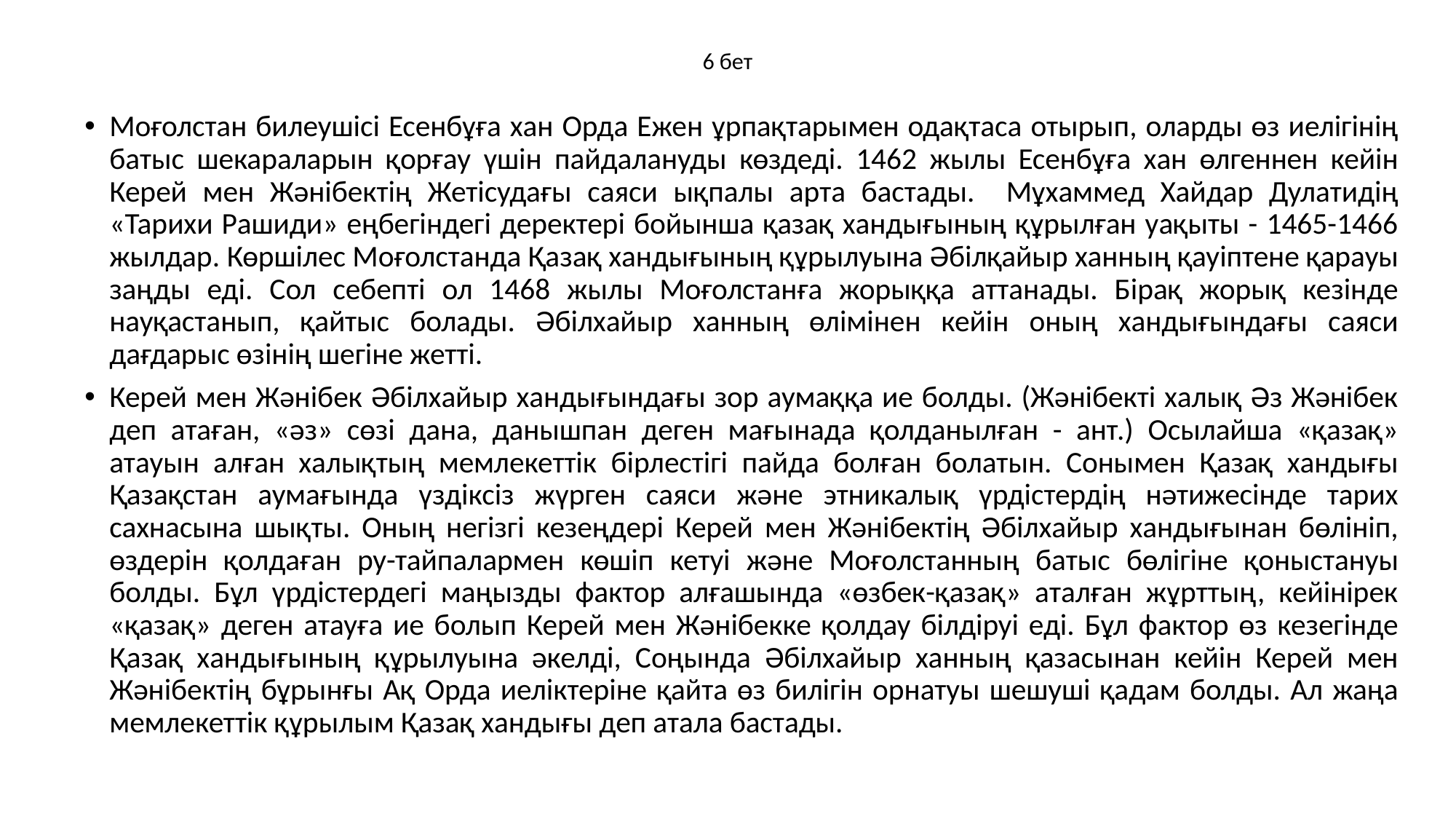

# 6 бет
Моғолстан билеушісі Есенбұға хан Орда Ежен ұрпақтарымен одақтаса отырып, оларды өз иелігінің батыс шекараларын қорғау үшін пайдалануды көздеді. 1462 жылы Есенбұға хан өлгеннен кейін Керей мен Жәнібектің Жетісудағы саяси ықпалы арта бастады.  Мұхаммед Хайдар Дулатидің «Тарихи Рашиди» еңбегіндегі деректері бойынша қазақ хандығының құрылған уақыты - 1465-1466 жылдар. Көршілес Моғолстанда Қазақ хандығының құрылуына Әбілқайыр ханның қауіптене қарауы заңды еді. Сол себепті ол 1468 жылы Моғолстанға жорыққа аттанады. Бірақ жорық кезінде науқастанып, қайтыс болады. Әбілхайыр ханның өлімінен кейін оның хандығындағы саяси дағдарыс өзінің шегіне жетті.
Керей мен Жәнібек Әбілхайыр хандығындағы зор аумаққа ие болды. (Жәнібекті халық Әз Жәнібек деп атаған, «әз» сөзі дана, данышпан деген мағынада қолданылған - ант.) Осылайша «қазақ» атауын алған халықтың мемлекеттік бірлестігі пайда болған болатын. Сонымен Қазақ хандығы Қазақстан аумағында үздіксіз жүрген саяси және этникалық үрдістердің нәтижесінде тарих сахнасына шықты. Оның негізгі кезеңдері Керей мен Жәнібектің Әбілхайыр хандығынан бөлініп, өздерін қолдаған ру-тайпалармен көшіп кетуі және Моғолстанның батыс бөлігіне қоныстануы болды. Бұл үрдістердегі маңызды фактор алғашында «өзбек-қазақ» аталған жұрттың, кейінірек «қазақ» деген атауға ие болып Керей мен Жәнібекке қолдау білдіруі еді. Бұл фактор өз кезегінде Қазақ хандығының құрылуына әкелді, Соңында Әбілхайыр ханның қазасынан кейін Керей мен Жәнібектің бұрынғы Ақ Орда иеліктеріне қайта өз билігін орнатуы шешуші қадам болды. Ал жаңа мемлекеттік құрылым Қазақ хандығы деп атала бастады.